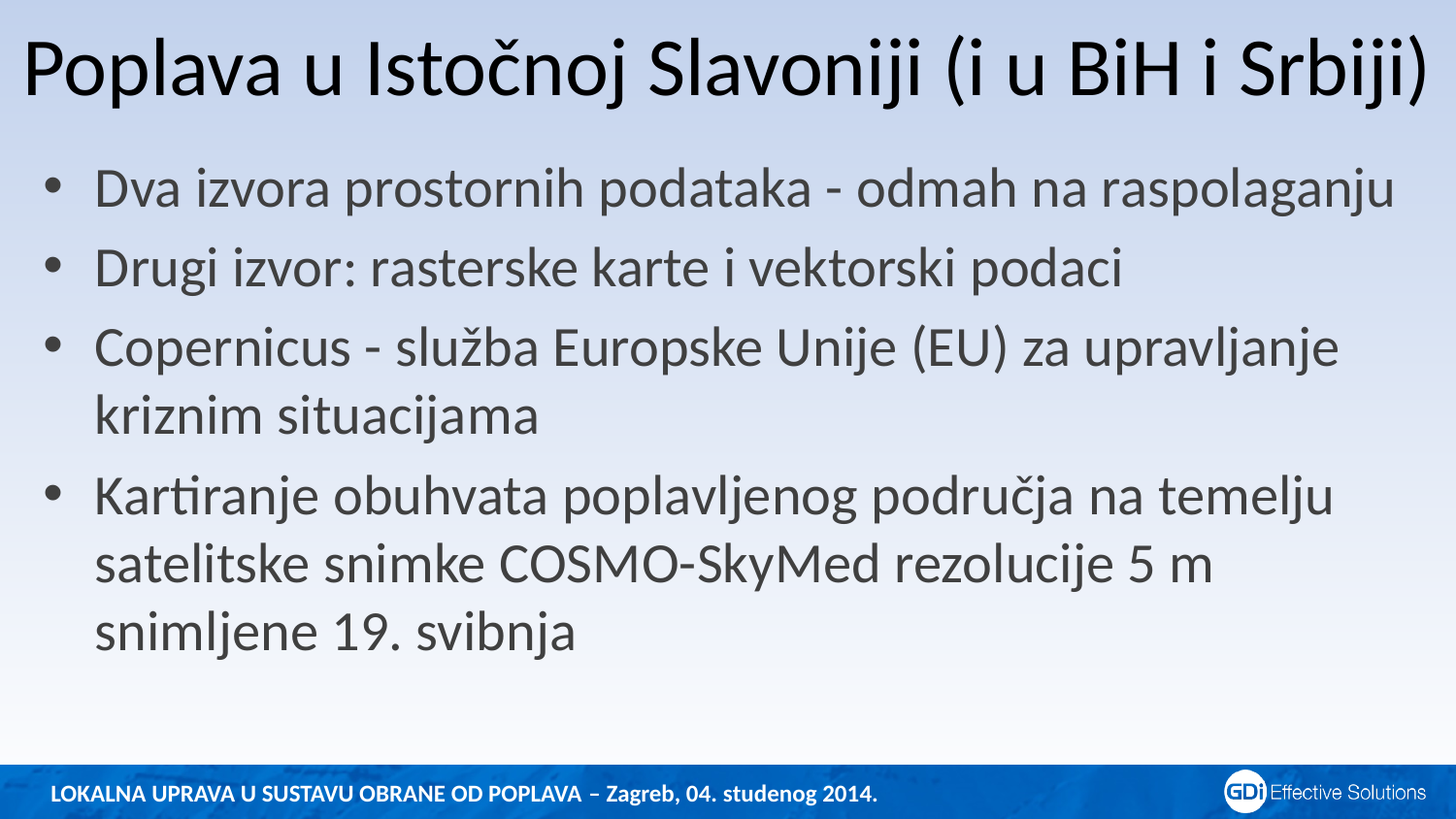

# Poplava u Istočnoj Slavoniji (i u BiH i Srbiji)
Dva izvora prostornih podataka - odmah na raspolaganju
Drugi izvor: rasterske karte i vektorski podaci
Copernicus - služba Europske Unije (EU) za upravljanje kriznim situacijama
Kartiranje obuhvata poplavljenog područja na temelju satelitske snimke COSMO-SkyMed rezolucije 5 m snimljene 19. svibnja